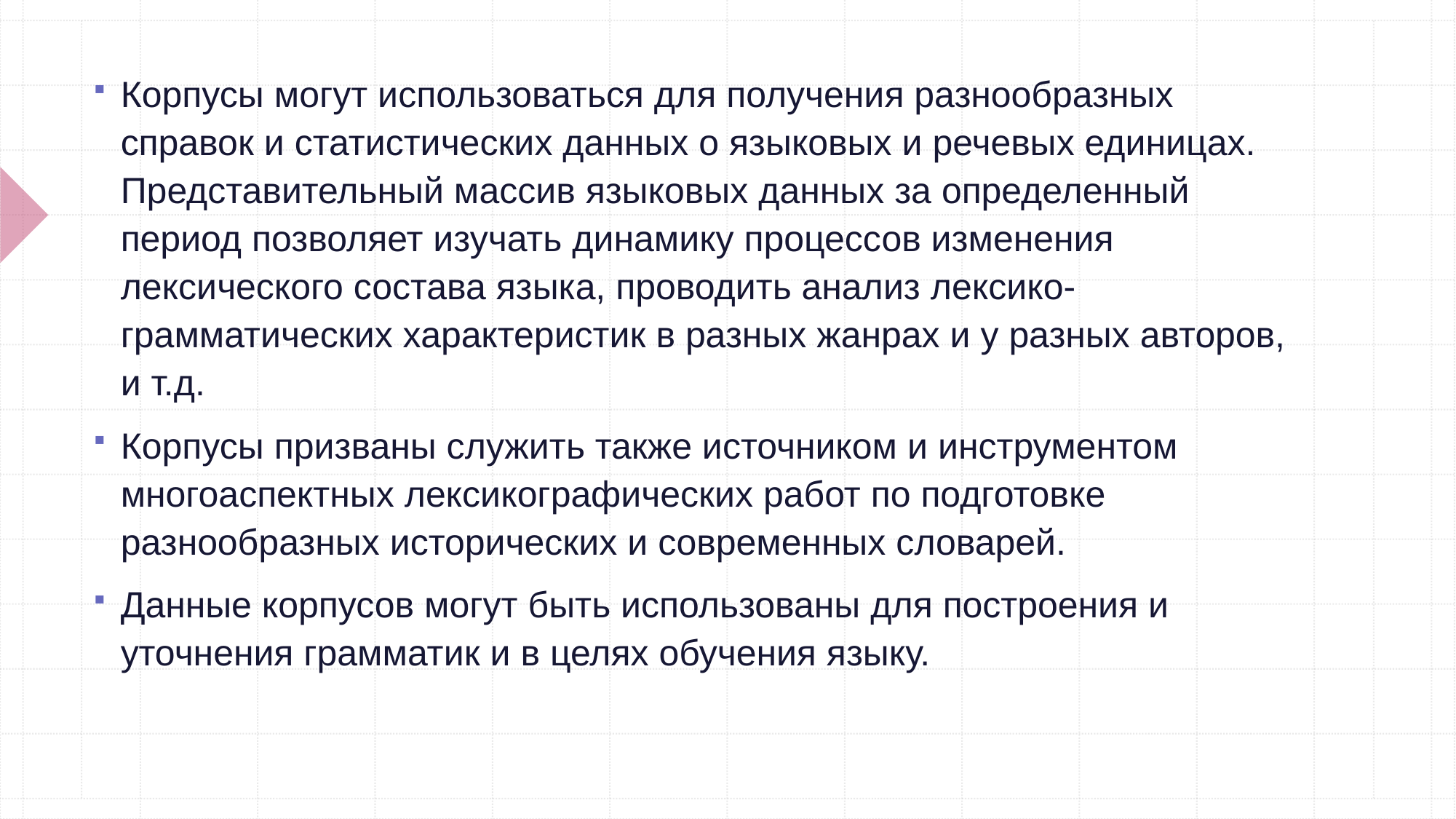

Корпусы могут использоваться для получения разнообразных справок и статистических данных о языковых и речевых единицах. Представительный массив языковых данных за определенный период позволяет изучать динамику процессов изменения лексического состава языка, проводить анализ лексико-грамматических характеристик в разных жанрах и у разных авторов, и т.д.
Корпусы призваны служить также источником и инструментом многоаспектных лексикографических работ по подготовке разнообразных исторических и современных словарей.
Данные корпусов могут быть использованы для построения и уточнения грамматик и в целях обучения языку.